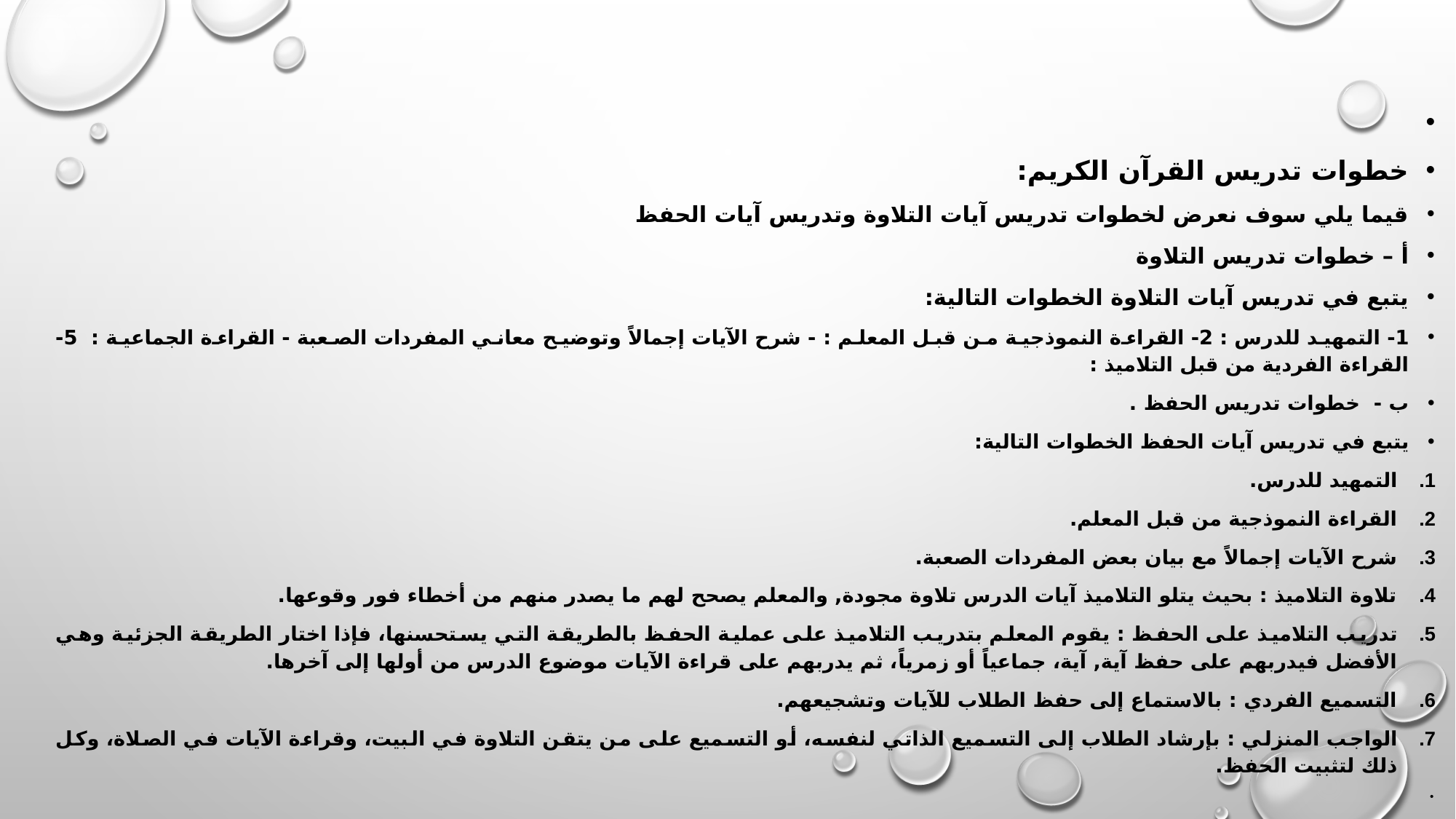

#

خطوات تدريس القرآن الكريم:
قيما يلي سوف نعرض لخطوات تدريس آيات التلاوة وتدريس آيات الحفظ
أ – خطوات تدريس التلاوة
يتبع في تدريس آيات التلاوة الخطوات التالية:
1- التمهيد للدرس : 2- القراءة النموذجية من قبل المعلم : - شرح الآيات إجمالاً وتوضيح معاني المفردات الصعبة - القراءة الجماعية :  5- القراءة الفردية من قبل التلاميذ :
ب -  خطوات تدريس الحفظ .
يتبع في تدريس آيات الحفظ الخطوات التالية:
التمهيد للدرس.
القراءة النموذجية من قبل المعلم.
شرح الآيات إجمالاً مع بيان بعض المفردات الصعبة.
تلاوة التلاميذ : بحيث يتلو التلاميذ آيات الدرس تلاوة مجودة, والمعلم يصحح لهم ما يصدر منهم من أخطاء فور وقوعها.
تدريب التلاميذ على الحفظ : يقوم المعلم بتدريب التلاميذ على عملية الحفظ بالطريقة التي يستحسنها، فإذا اختار الطريقة الجزئية وهي الأفضل فيدربهم على حفظ آية, آية، جماعياً أو زمرياً، ثم يدربهم على قراءة الآيات موضوع الدرس من أولها إلى آخرها.
التسميع الفردي : بالاستماع إلى حفظ الطلاب للآيات وتشجيعهم.
الواجب المنزلي : بإرشاد الطلاب إلى التسميع الذاتي لنفسه، أو التسميع على من يتقن التلاوة في البيت، وقراءة الآيات في الصلاة، وكل ذلك لتثبيت الحفظ.